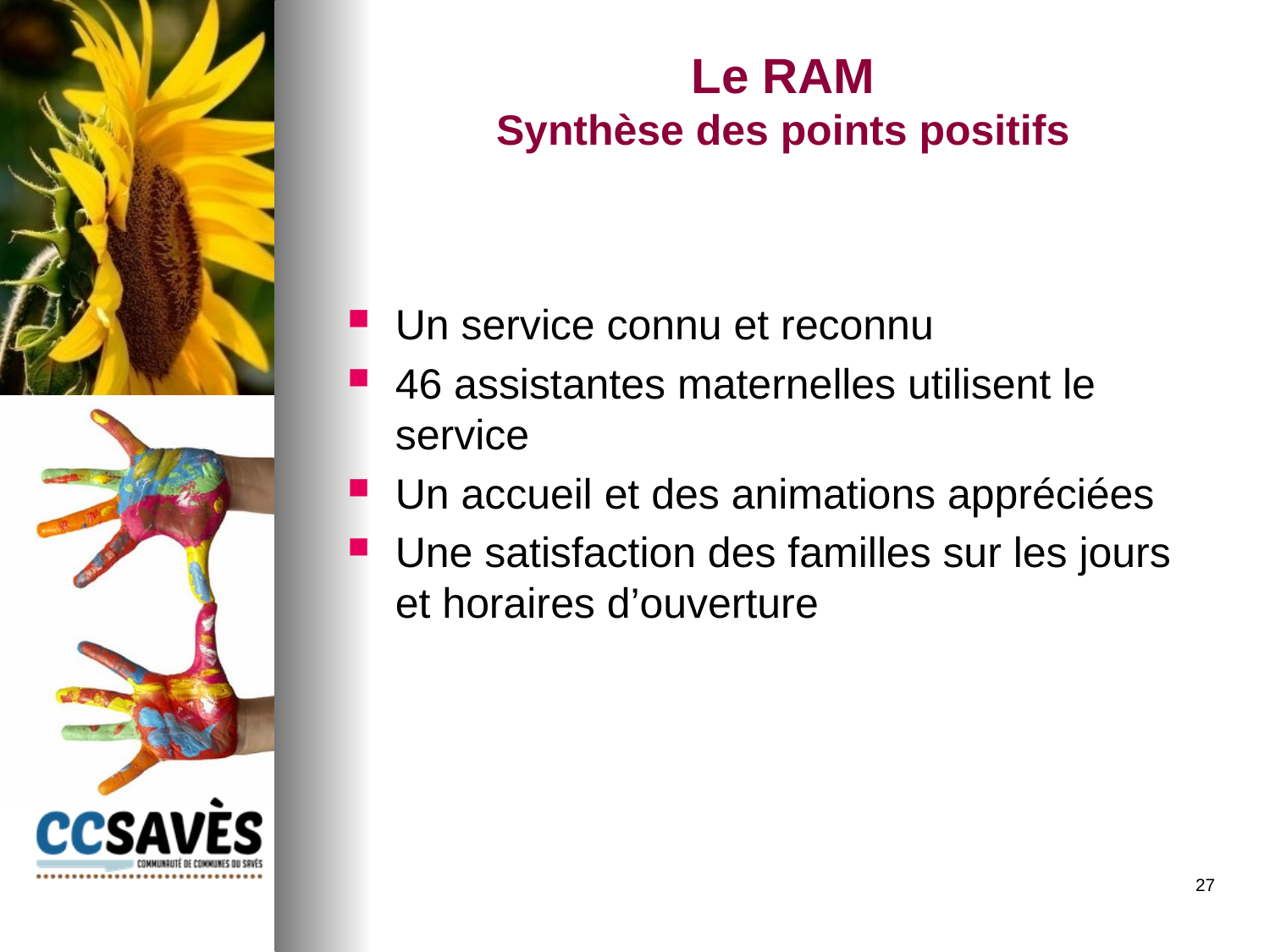

# Le RAM Synthèse des points positifs

Un service connu et reconnu
46 assistantes maternelles utilisent le service
Un accueil et des animations appréciées
Une satisfaction des familles sur les jours et horaires d’ouverture

27